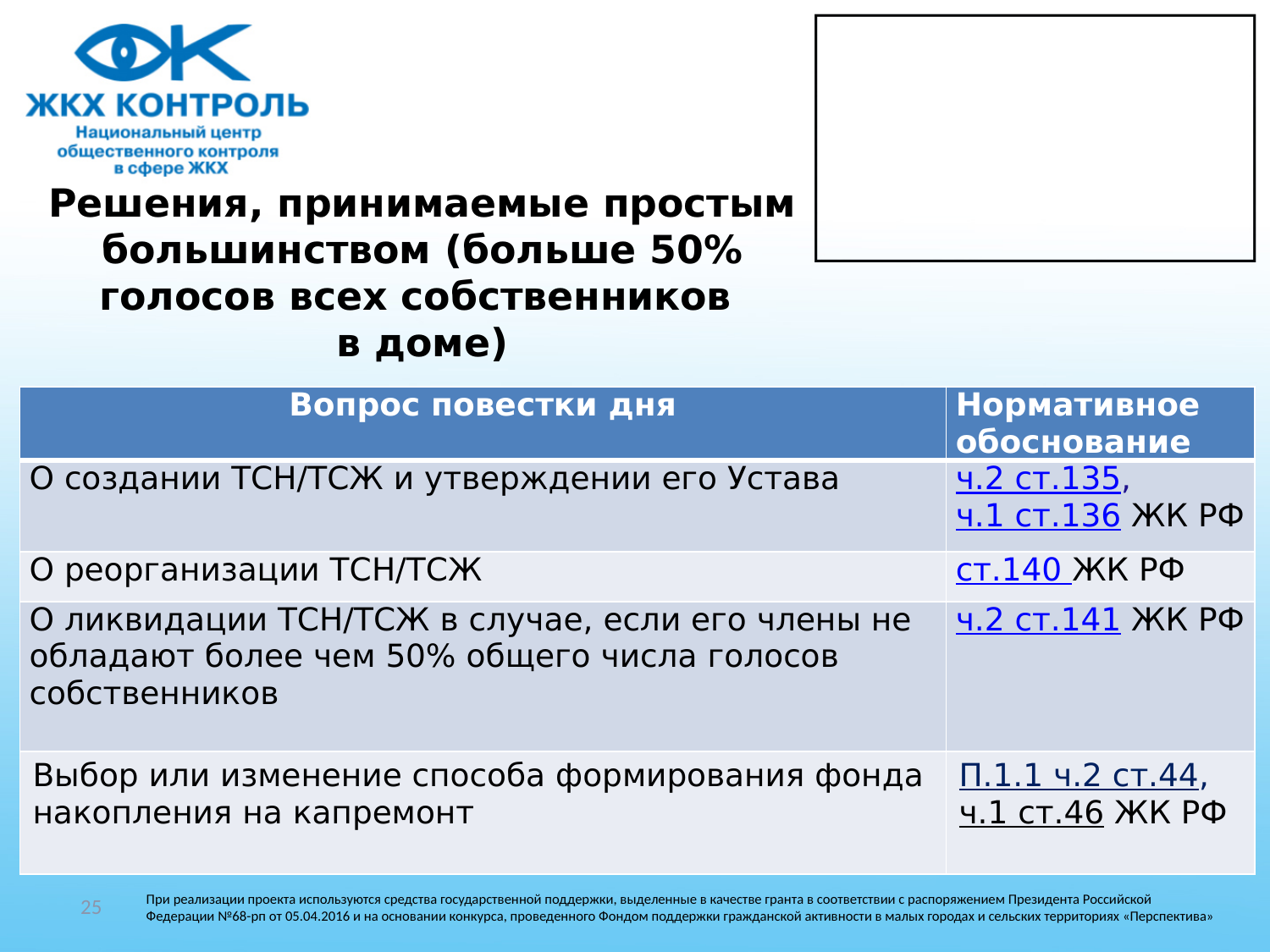

# Решения, принимаемые простым большинством (больше 50% голосов всех собственников в доме)

| Вопрос повестки дня | Нормативное обоснование |
| --- | --- |
| О создании ТСН/ТСЖ и утверждении его Устава | ч.2 ст.135,  ч.1 ст.136 ЖК РФ |
| О реорганизации ТСН/ТСЖ | ст.140 ЖК РФ |
| О ликвидации ТСН/ТСЖ в случае, если его члены не обладают более чем 50% общего числа голосов собственников | ч.2 ст.141 ЖК РФ |
| Выбор или изменение способа формирования фонда накопления на капремонт | П.1.1 ч.2 ст.44, ч.1 ст.46 ЖК РФ |
25